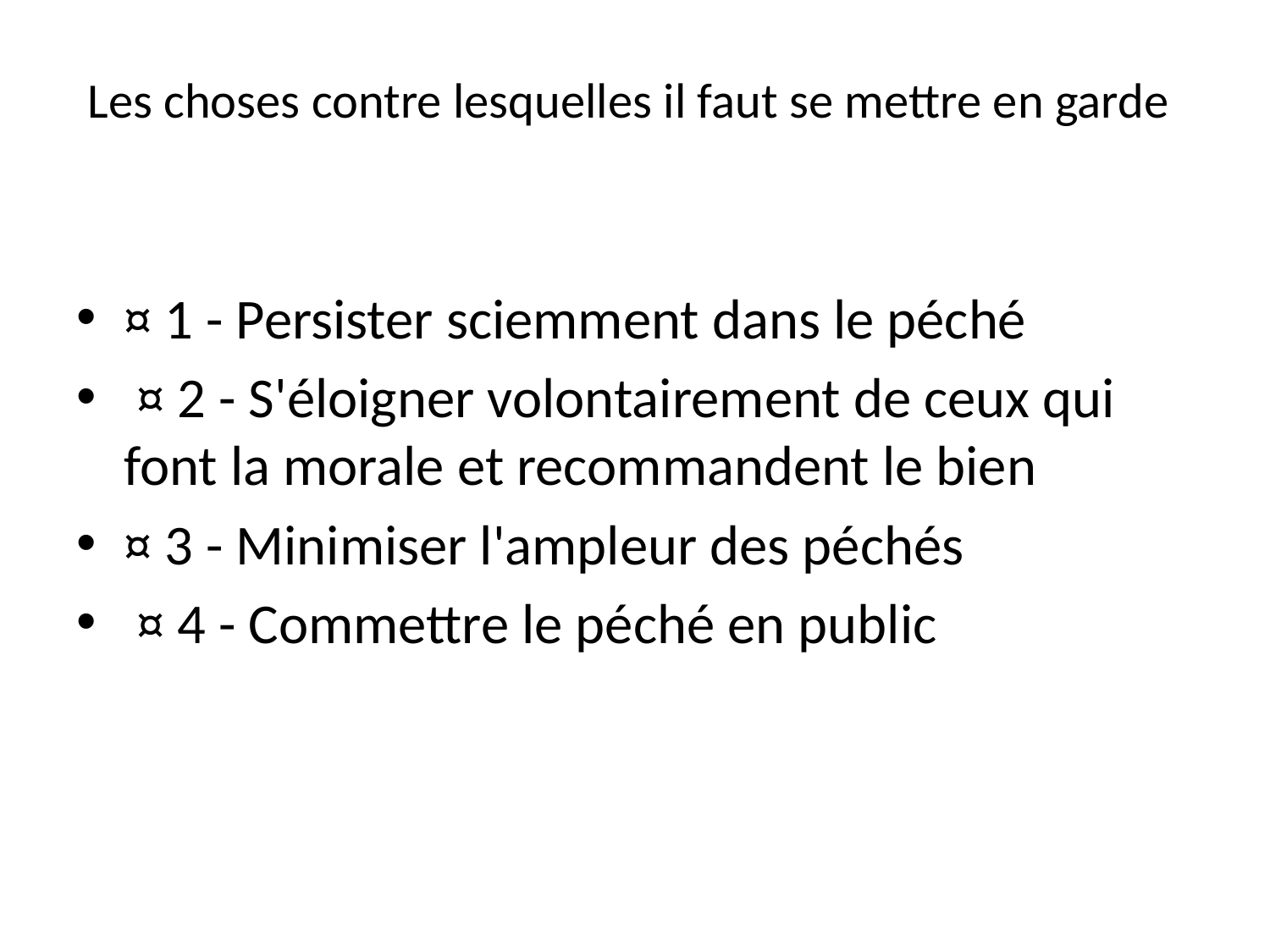

# Les choses contre lesquelles il faut se mettre en garde
¤ 1 - Persister sciemment dans le péché
 ¤ 2 - S'éloigner volontairement de ceux qui font la morale et recommandent le bien
¤ 3 - Minimiser l'ampleur des péchés
 ¤ 4 - Commettre le péché en public